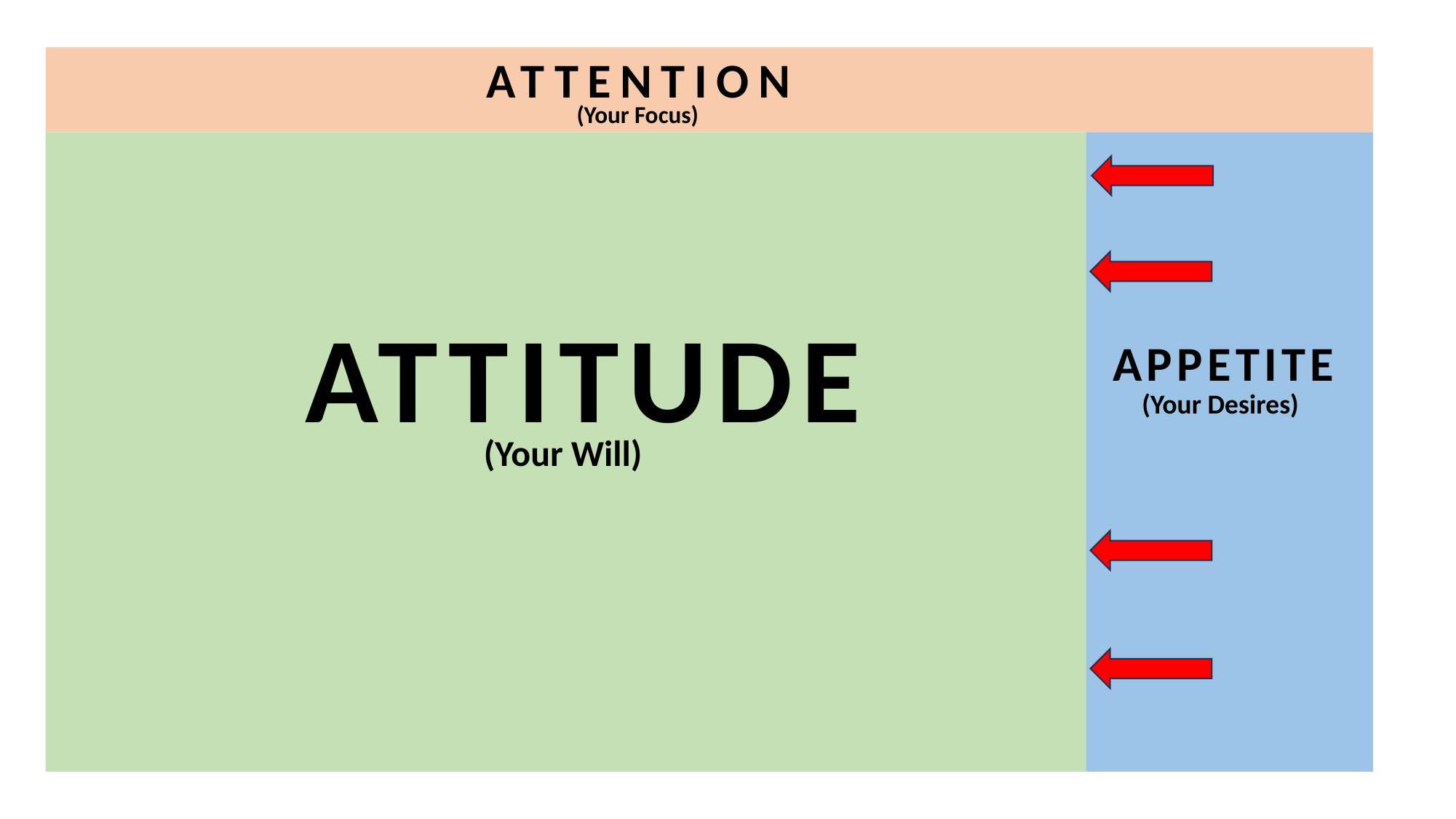

ATTENTION

(Your Focus)

ATTITUDE
APPETITE
(Your Desires)
(Your Will)